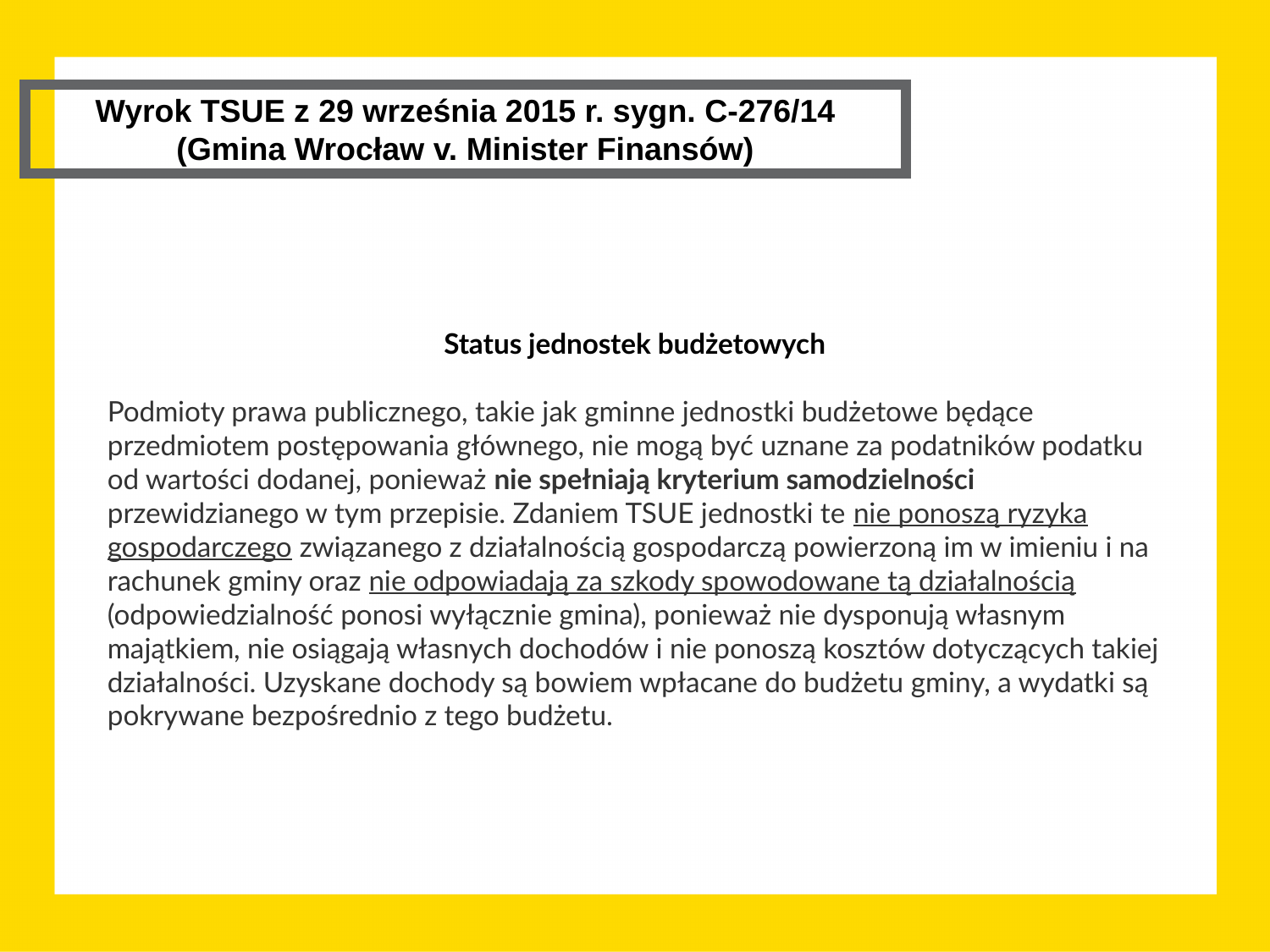

Wyrok TSUE z 29 września 2015 r. sygn. C-276/14 (Gmina Wrocław v. Minister Finansów)
Status jednostek budżetowych

Podmioty prawa publicznego, takie jak gminne jednostki budżetowe będące przedmiotem postępowania głównego, nie mogą być uznane za podatników podatku od wartości dodanej, ponieważ nie spełniają kryterium samodzielności przewidzianego w tym przepisie. Zdaniem TSUE jednostki te nie ponoszą ryzyka gospodarczego związanego z działalnością gospodarczą powierzoną im w imieniu i na rachunek gminy oraz nie odpowiadają za szkody spowodowane tą działalnością (odpowiedzialność ponosi wyłącznie gmina), ponieważ nie dysponują własnym majątkiem, nie osiągają własnych dochodów i nie ponoszą kosztów dotyczących takiej działalności. Uzyskane dochody są bowiem wpłacane do budżetu gminy, a wydatki są pokrywane bezpośrednio z tego budżetu.